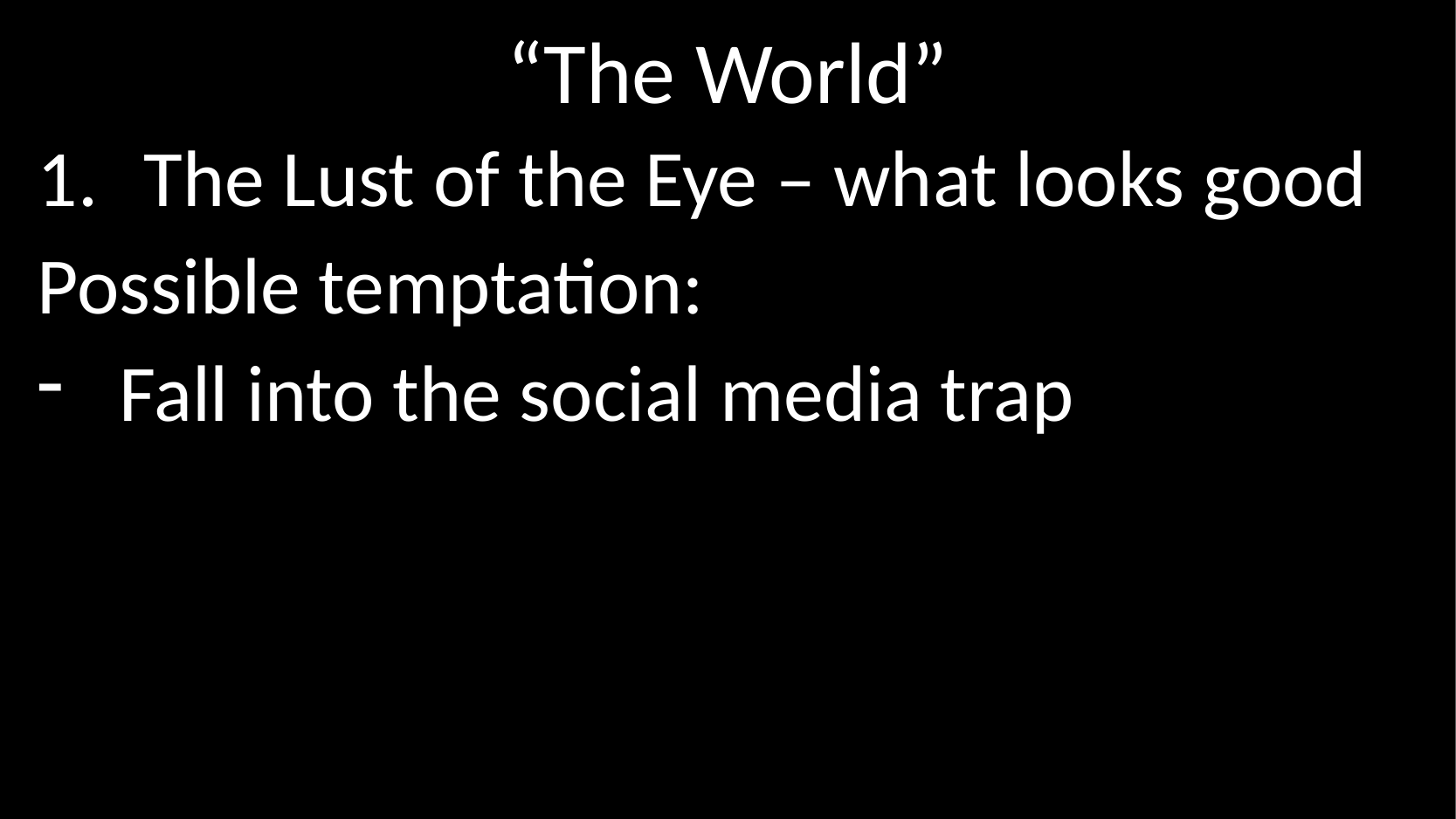

# “The World”
The Lust of the Eye – what looks good
Possible temptation:
Fall into the social media trap